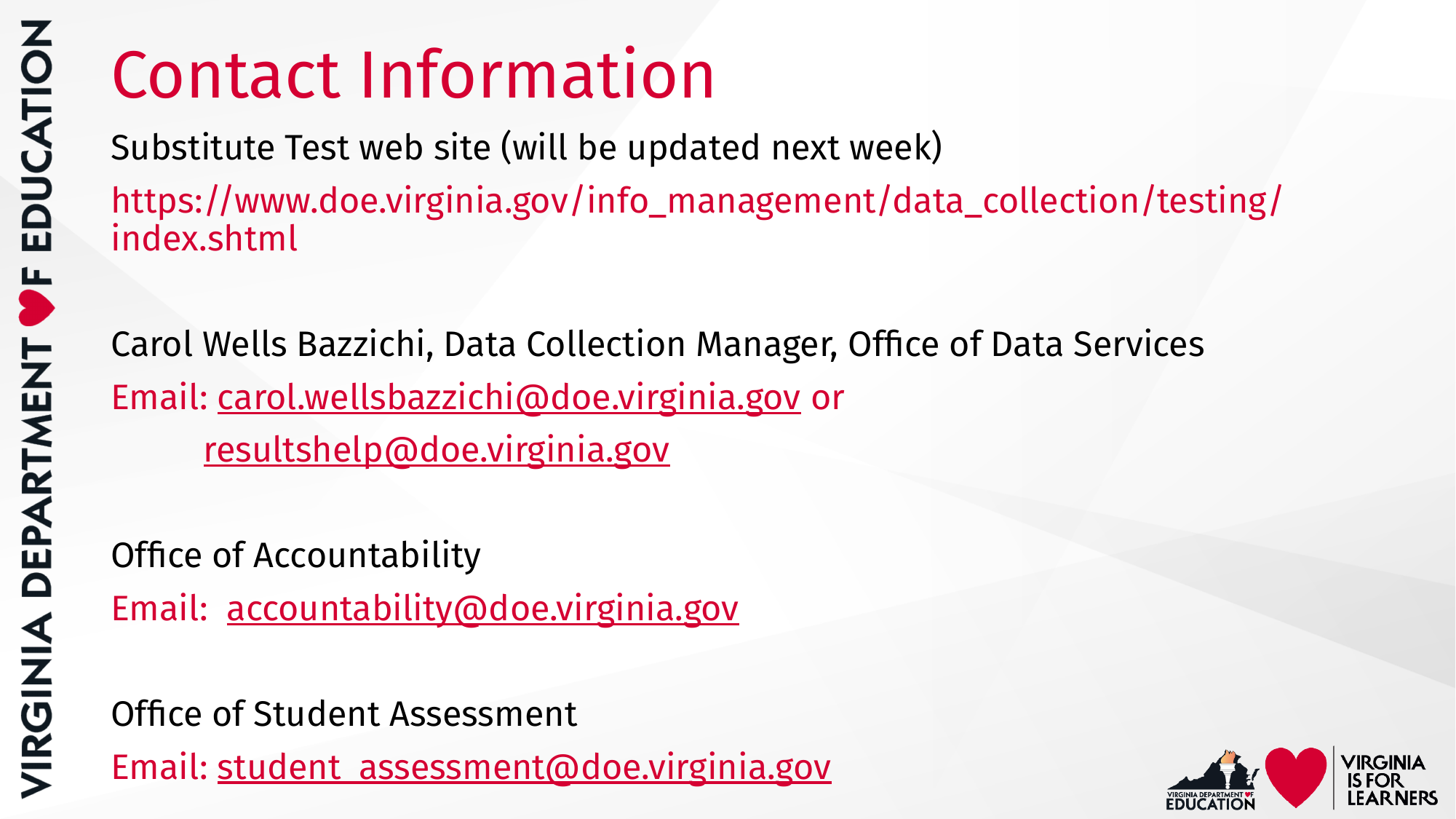

# Contact Information
Substitute Test web site (will be updated next week)
https://www.doe.virginia.gov/info_management/data_collection/testing/index.shtml

Carol Wells Bazzichi, Data Collection Manager, Office of Data Services
Email: carol.wellsbazzichi@doe.virginia.gov or
          resultshelp@doe.virginia.gov

Office of Accountability
Email:  accountability@doe.virginia.gov

Office of Student Assessment
Email: student_assessment@doe.virginia.gov